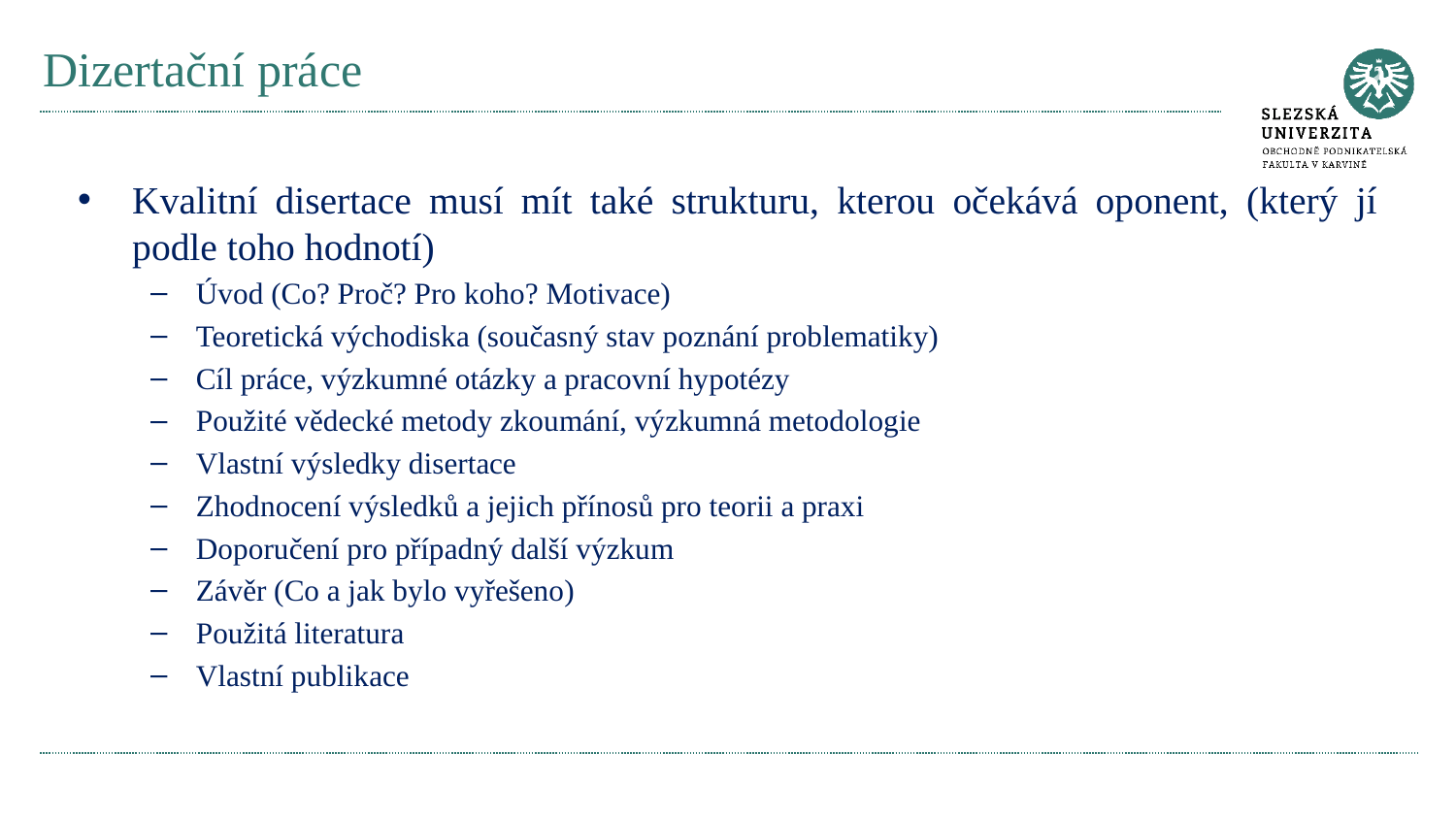

# Dizertační práce
Kvalitní disertace musí mít také strukturu, kterou očekává oponent, (který jí podle toho hodnotí)
Úvod (Co? Proč? Pro koho? Motivace)
Teoretická východiska (současný stav poznání problematiky)
Cíl práce, výzkumné otázky a pracovní hypotézy
Použité vědecké metody zkoumání, výzkumná metodologie
Vlastní výsledky disertace
Zhodnocení výsledků a jejich přínosů pro teorii a praxi
Doporučení pro případný další výzkum
Závěr (Co a jak bylo vyřešeno)
Použitá literatura
Vlastní publikace